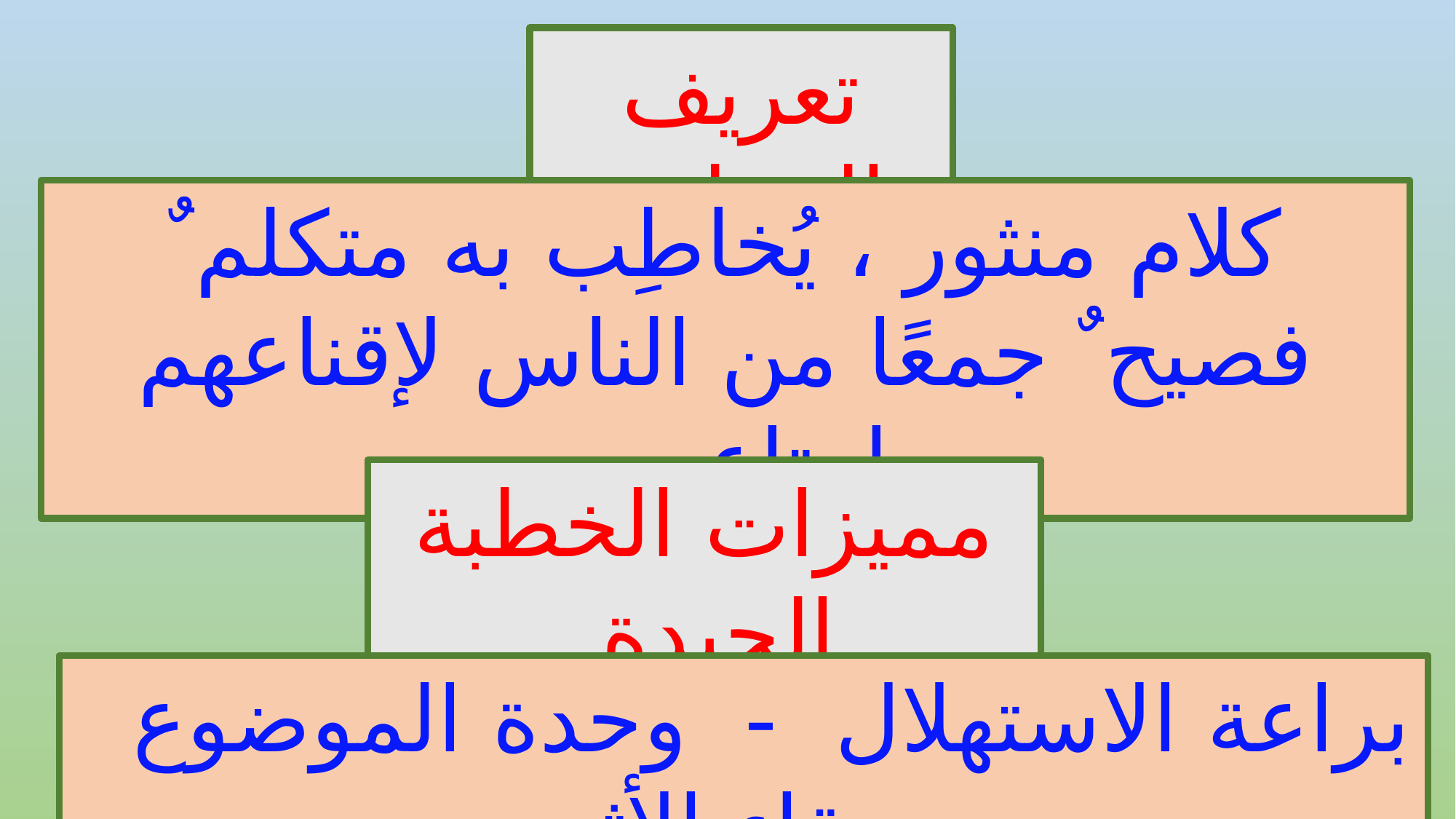

تعريف الخطبة
كلام منثور ، يُخاطِب به متكلم ٌ فصيح ٌ جمعًا من الناس لإقناعهم وإمتاعهم .
مميزات الخطبة الجيدة
براعة الاستهلال  -  وحدة الموضوع   -  بقاء الأثر